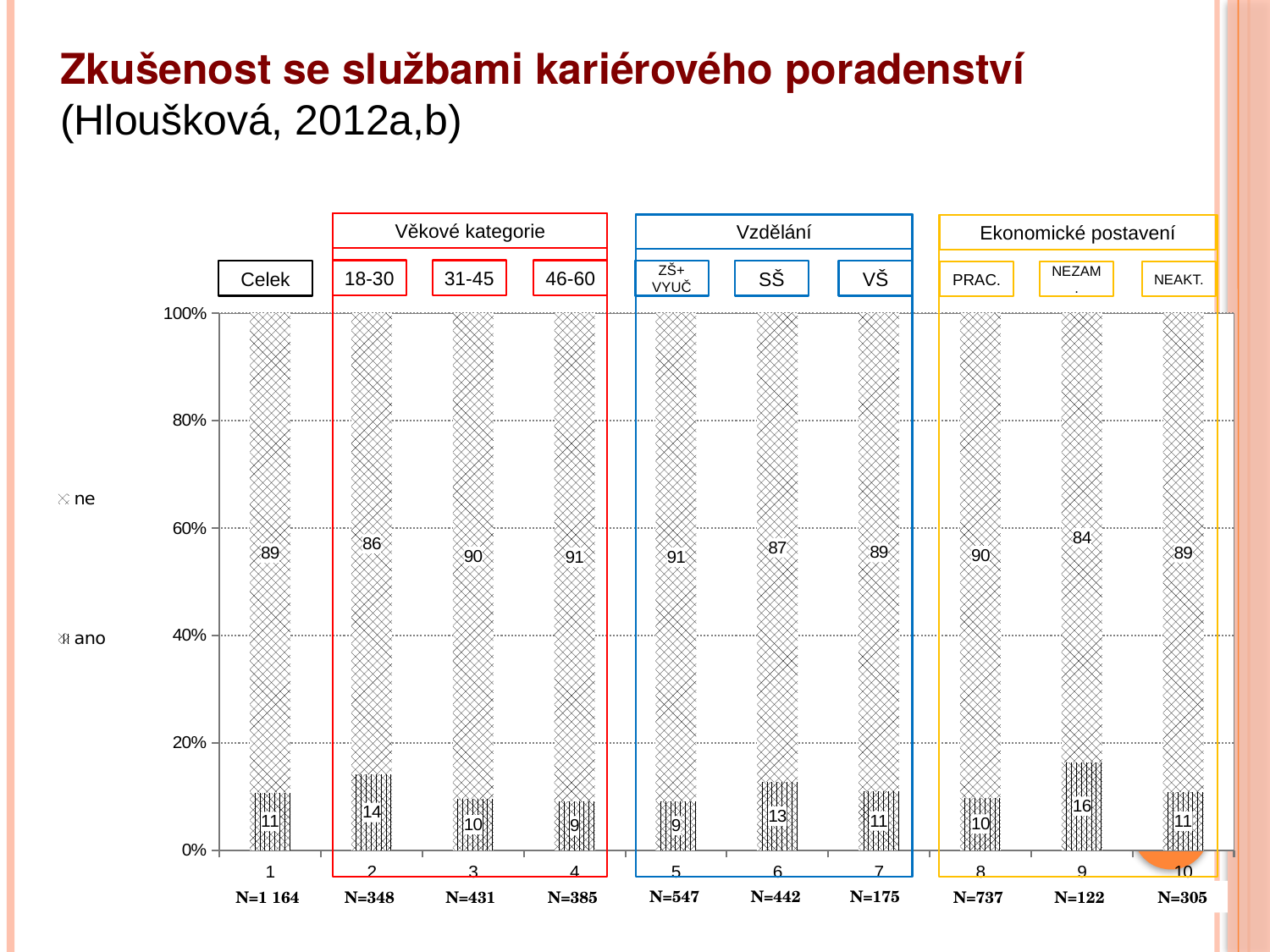

Zkušenost se službami kariérového poradenství (Hloušková, 2012a,b)

Věkové kategorie
Vzdělání

Ekonomické postavení

18-30
31-45
46-60
ZŠ+ VYUČ
SŠ
VŠ
Celek
PRAC.
NEZAM.
NEAKT.

### Chart

| Category | ano | ne |
|---|---|---|
N=547
N=442
N=175
N=737
N=122
N=305
N=1 164
N=348
N=431
N=385